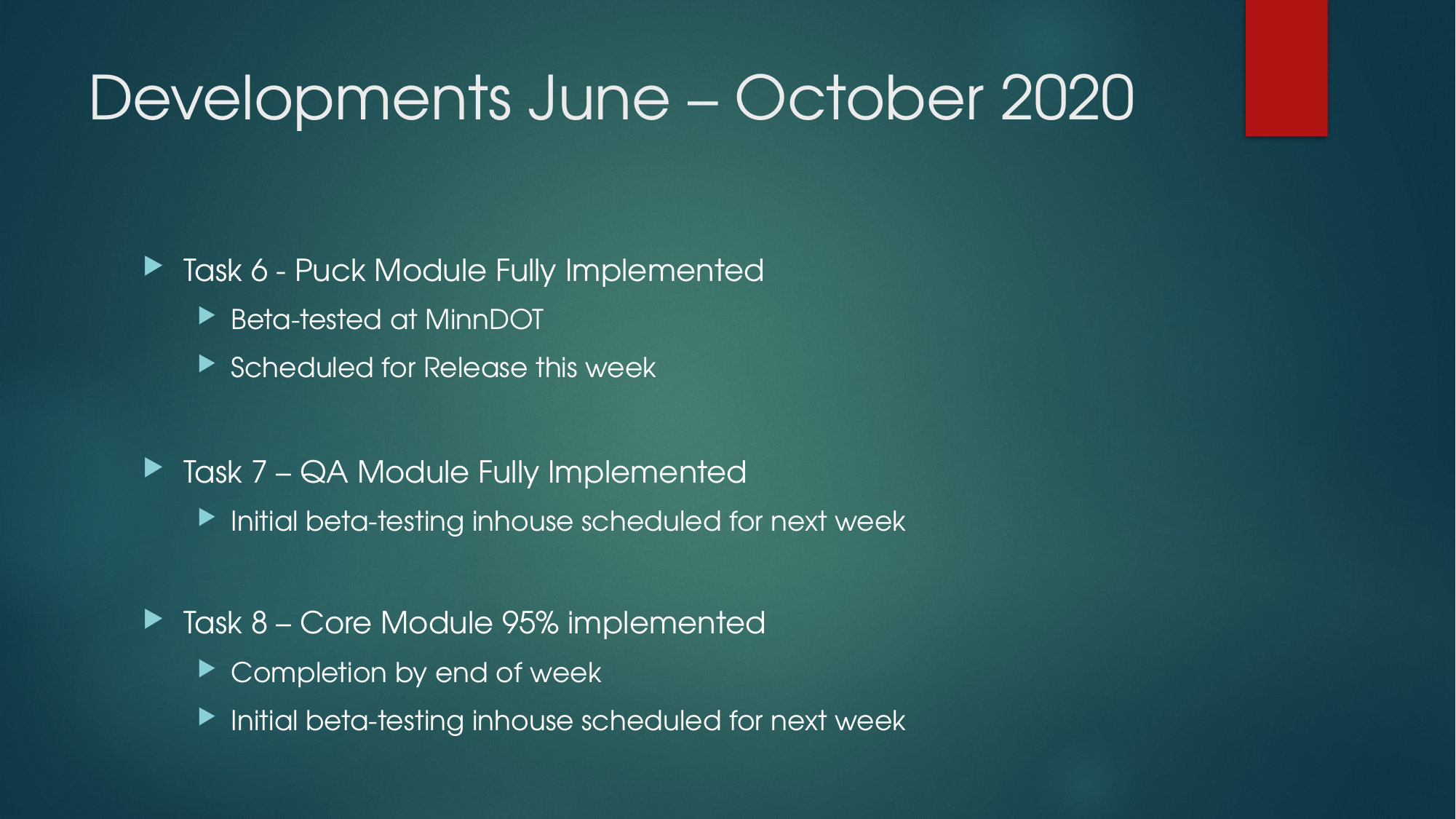

# Developments June – October 2020
Task 6 - Puck Module Fully Implemented
Beta-tested at MinnDOT
Scheduled for Release this week

Task 7 – QA Module Fully Implemented
Initial beta-testing inhouse scheduled for next week

Task 8 – Core Module 95% implemented
Completion by end of week
Initial beta-testing inhouse scheduled for next week